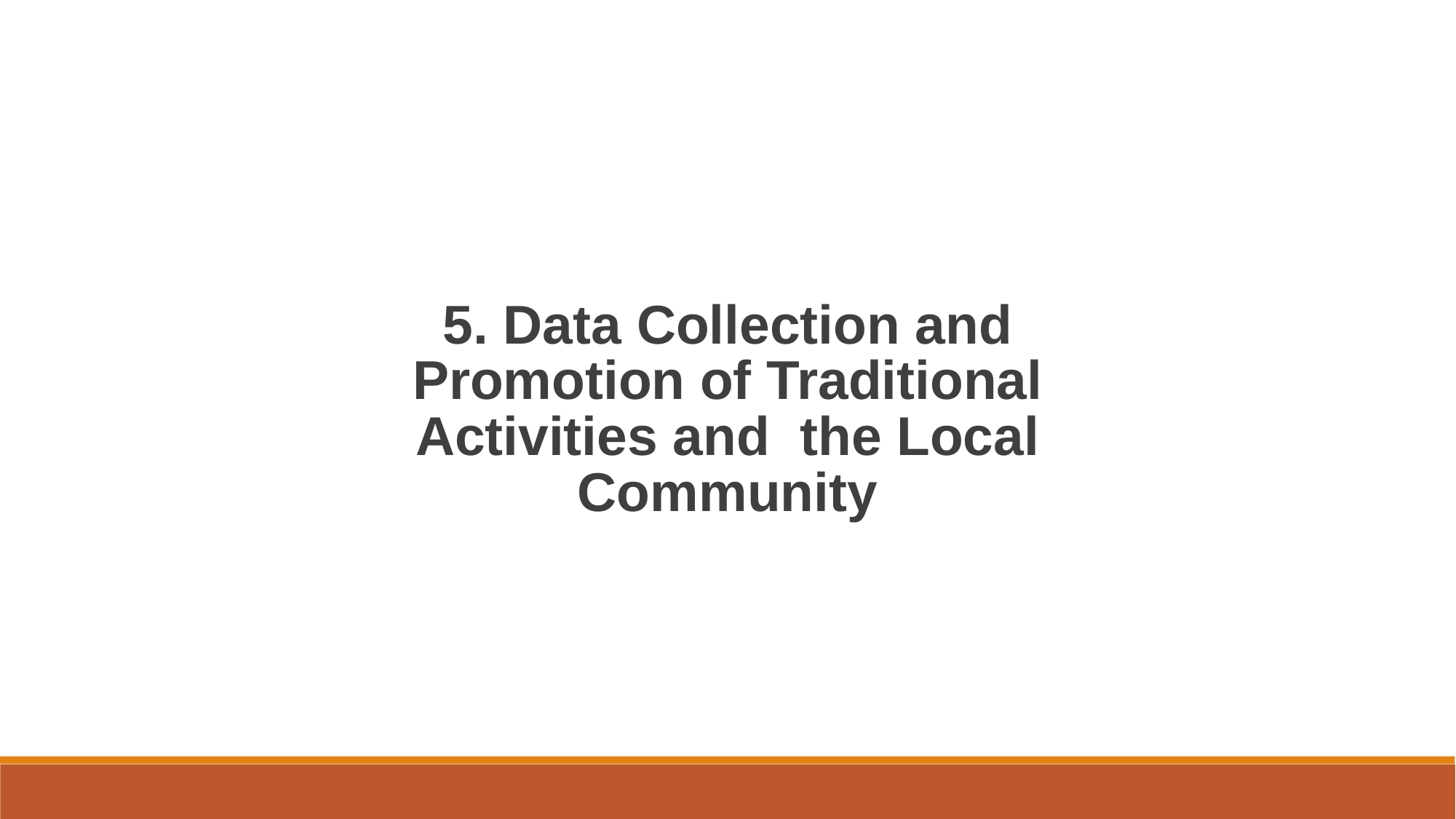

5. Data Collection and Promotion of Traditional Activities and  the Local Community